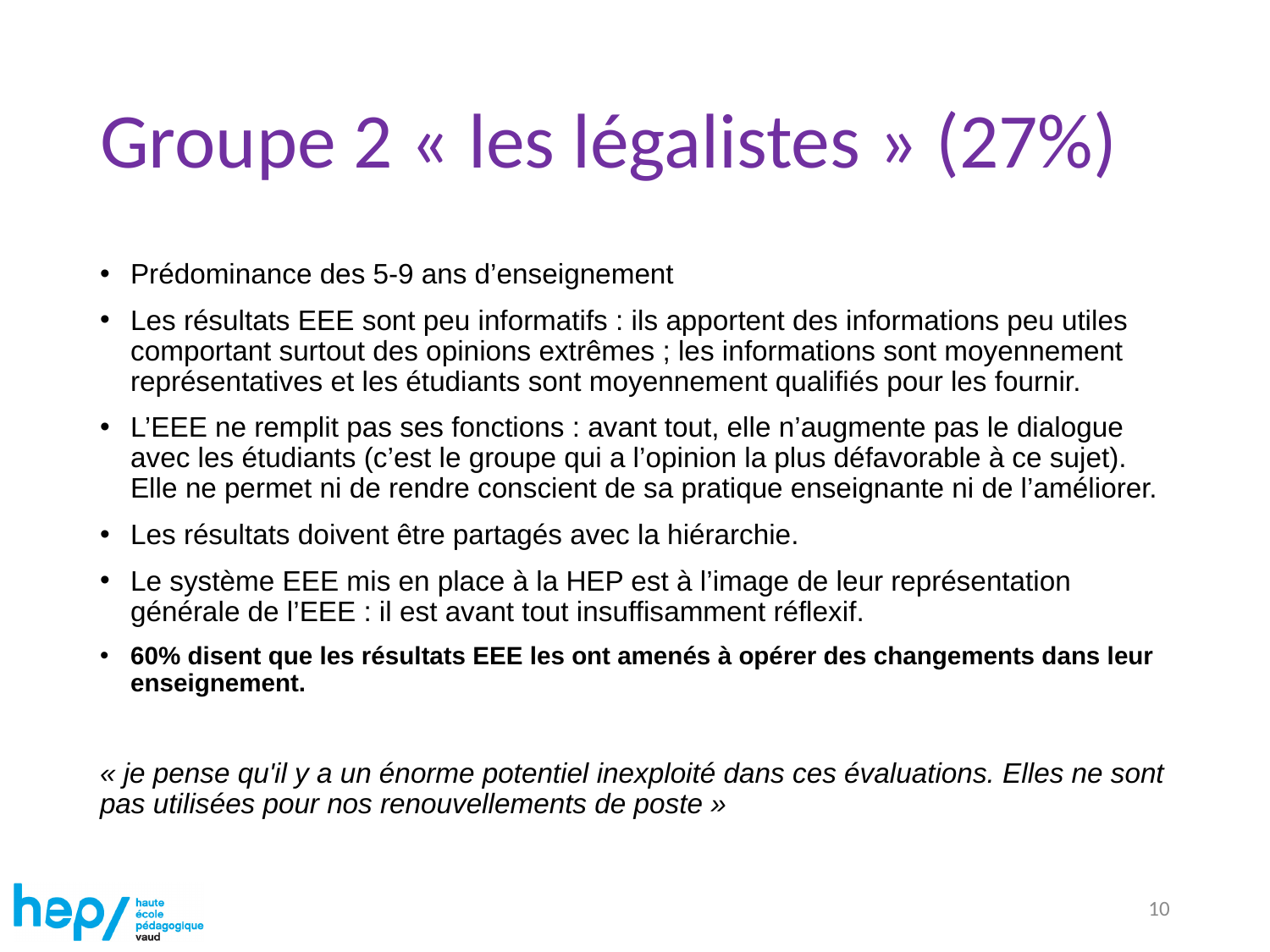

# Groupe 2 « les légalistes » (27%)
Prédominance des 5-9 ans d’enseignement
Les résultats EEE sont peu informatifs : ils apportent des informations peu utiles comportant surtout des opinions extrêmes ; les informations sont moyennement représentatives et les étudiants sont moyennement qualifiés pour les fournir.
L’EEE ne remplit pas ses fonctions : avant tout, elle n’augmente pas le dialogue avec les étudiants (c’est le groupe qui a l’opinion la plus défavorable à ce sujet). Elle ne permet ni de rendre conscient de sa pratique enseignante ni de l’améliorer.
Les résultats doivent être partagés avec la hiérarchie.
Le système EEE mis en place à la HEP est à l’image de leur représentation générale de l’EEE : il est avant tout insuffisamment réflexif.
60% disent que les résultats EEE les ont amenés à opérer des changements dans leur enseignement.

« je pense qu'il y a un énorme potentiel inexploité dans ces évaluations. Elles ne sont pas utilisées pour nos renouvellements de poste »
10